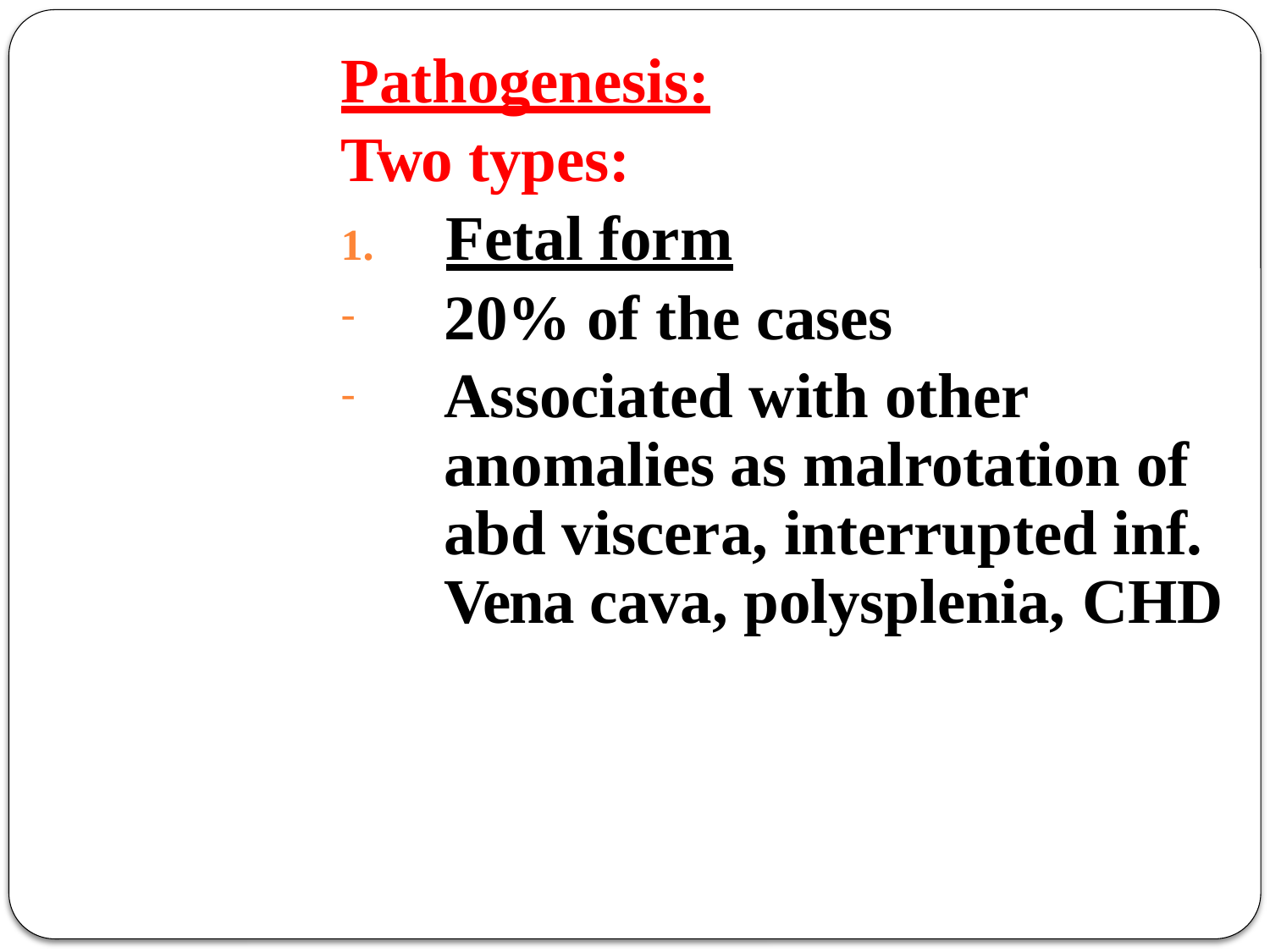

Pathogenesis:
Two types:
1.	Fetal form
20% of the cases
Associated with other  anomalies as malrotation of  abd viscera, interrupted inf.  Vena cava, polysplenia, CHD